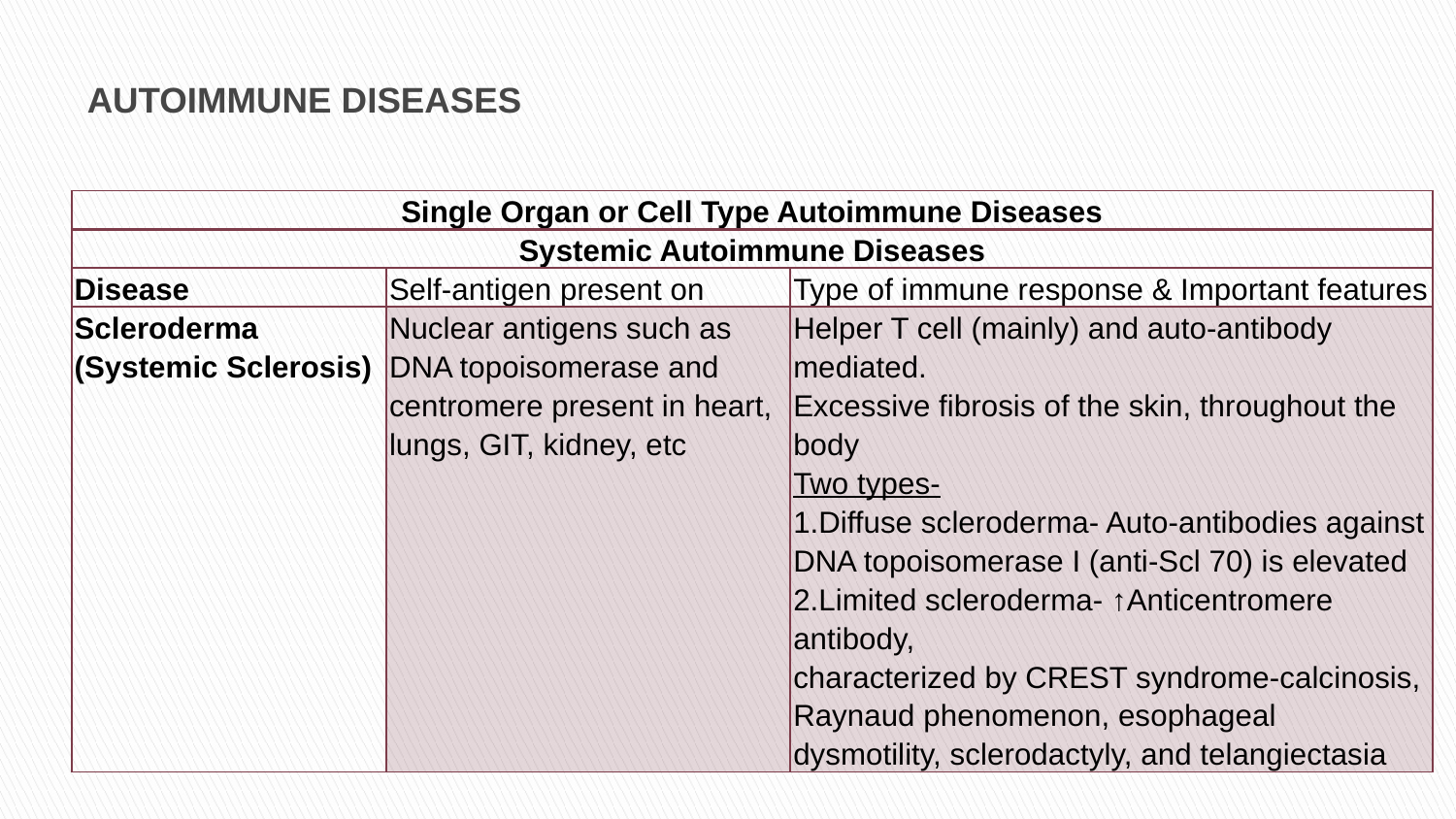

# AUTOIMMUNE DISEASES
| Single Organ or Cell Type Autoimmune Diseases |  |  |
| --- | --- | --- |
| Systemic Autoimmune Diseases |  |  |
| Disease | Self-antigen present on | Type of immune response & Important features |
| Scleroderma (Systemic Sclerosis) | Nuclear antigens such as DNA topoisomerase and centromere present in heart, lungs, GIT, kidney, etc | Helper T cell (mainly) and auto-antibody mediated. Excessive fibrosis of the skin, throughout the body Two types- 1.Diffuse scleroderma- Auto-antibodies against DNA topoisomerase I (anti-Scl 70) is elevated 2.Limited scleroderma- ↑Anticentromere antibody, characterized by CREST syndrome-calcinosis, Raynaud phenomenon, esophageal dysmotility, sclerodactyly, and telangiectasia |